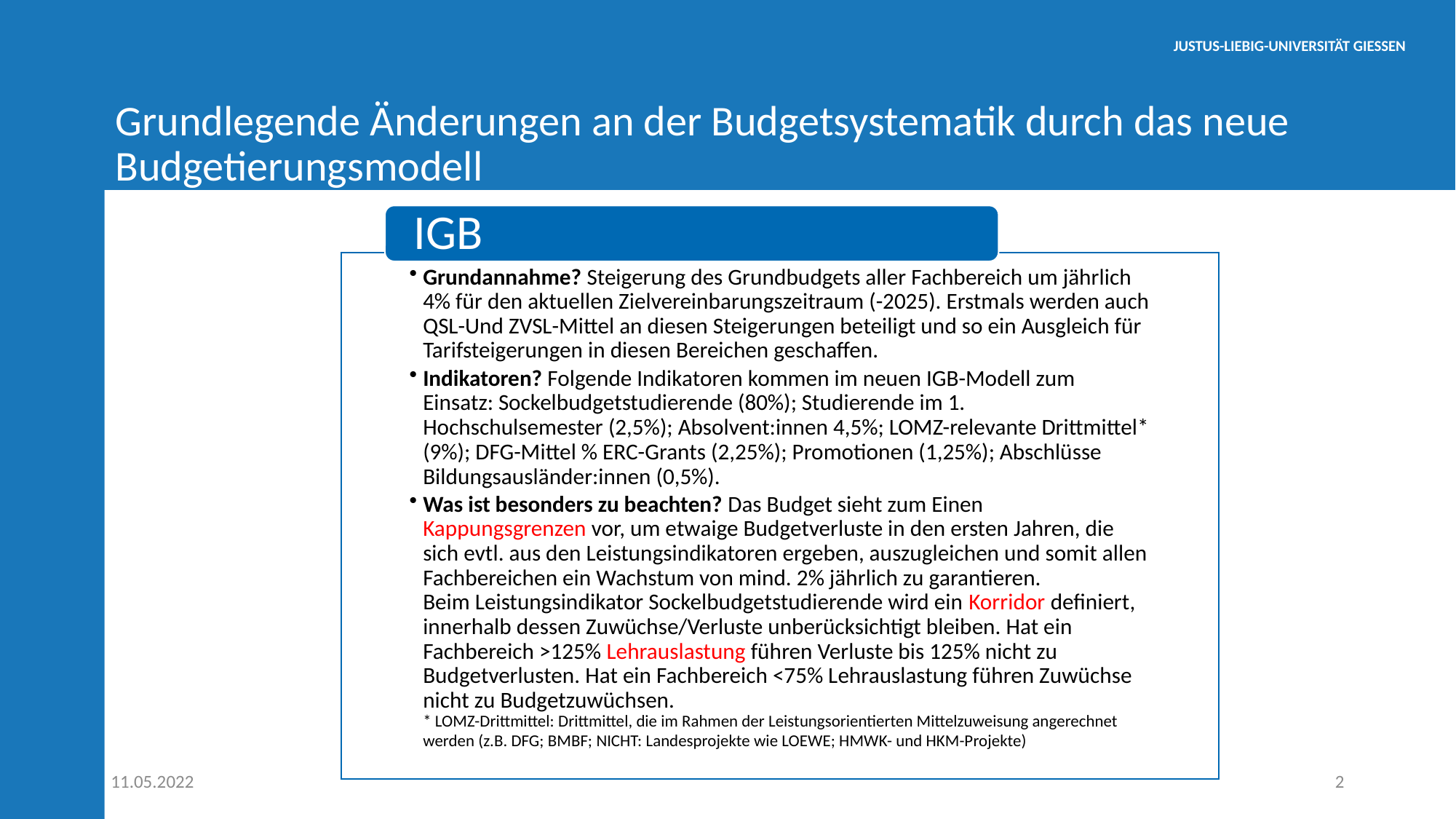

# Grundlegende Änderungen an der Budgetsystematik durch das neue Budgetierungsmodell
Grundannahme? Steigerung des Grundbudgets aller Fachbereich um jährlich 4% für den aktuellen Zielvereinbarungszeitraum (-2025). Erstmals werden auch QSL-Und ZVSL-Mittel an diesen Steigerungen beteiligt und so ein Ausgleich für Tarifsteigerungen in diesen Bereichen geschaffen.
Indikatoren? Folgende Indikatoren kommen im neuen IGB-Modell zum Einsatz: Sockelbudgetstudierende (80%); Studierende im 1. Hochschulsemester (2,5%); Absolvent:innen 4,5%; LOMZ-relevante Drittmittel* (9%); DFG-Mittel % ERC-Grants (2,25%); Promotionen (1,25%); Abschlüsse Bildungsausländer:innen (0,5%).
Was ist besonders zu beachten? Das Budget sieht zum Einen Kappungsgrenzen vor, um etwaige Budgetverluste in den ersten Jahren, die sich evtl. aus den Leistungsindikatoren ergeben, auszugleichen und somit allen Fachbereichen ein Wachstum von mind. 2% jährlich zu garantieren.
Beim Leistungsindikator Sockelbudgetstudierende wird ein Korridor definiert, innerhalb dessen Zuwüchse/Verluste unberücksichtigt bleiben. Hat ein Fachbereich >125% Lehrauslastung führen Verluste bis 125% nicht zu Budgetverlusten. Hat ein Fachbereich <75% Lehrauslastung führen Zuwüchse nicht zu Budgetzuwüchsen.
* LOMZ-Drittmittel: Drittmittel, die im Rahmen der Leistungsorientierten Mittelzuweisung angerechnet werden (z.B. DFG; BMBF; NICHT: Landesprojekte wie LOEWE; HMWK- und HKM-Projekte)
IGB
11.05.2022
2